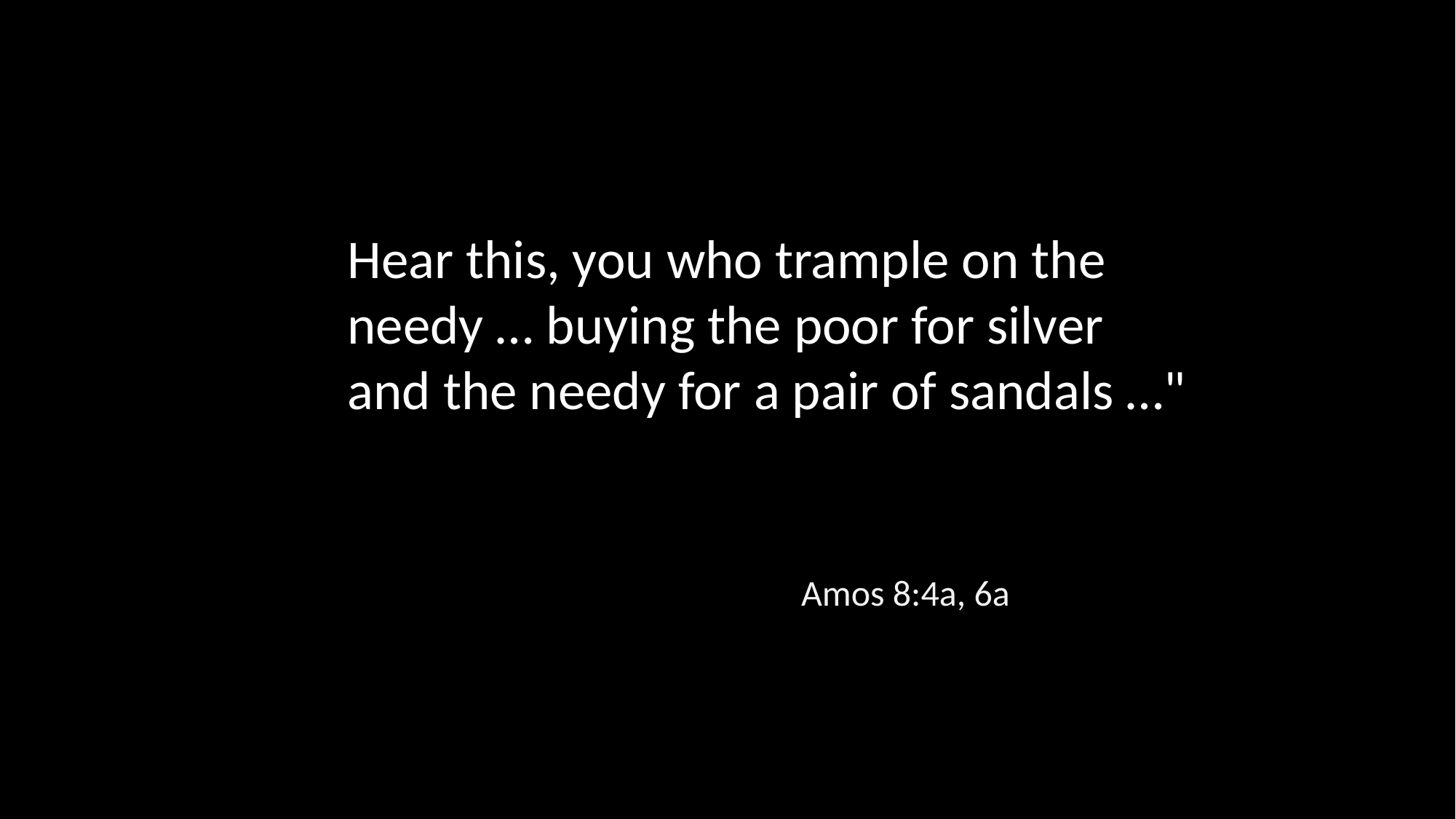

Hear this, you who trample on the needy … buying the poor for silver and the needy for a pair of sandals …"
Amos 8:4a, 6a